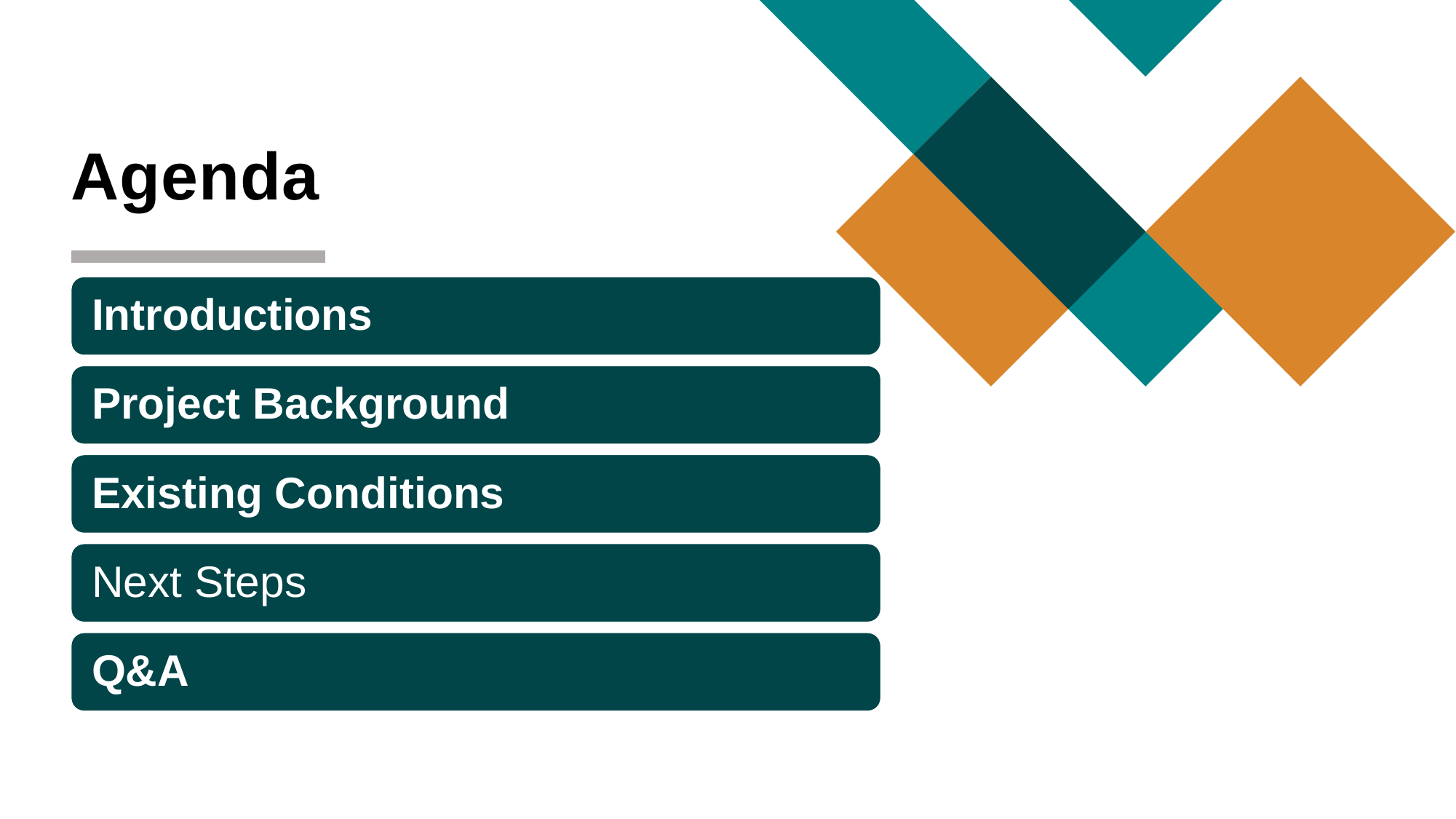

# Agenda
Introductions
Project Background
Existing Conditions
Next Steps
Q&A